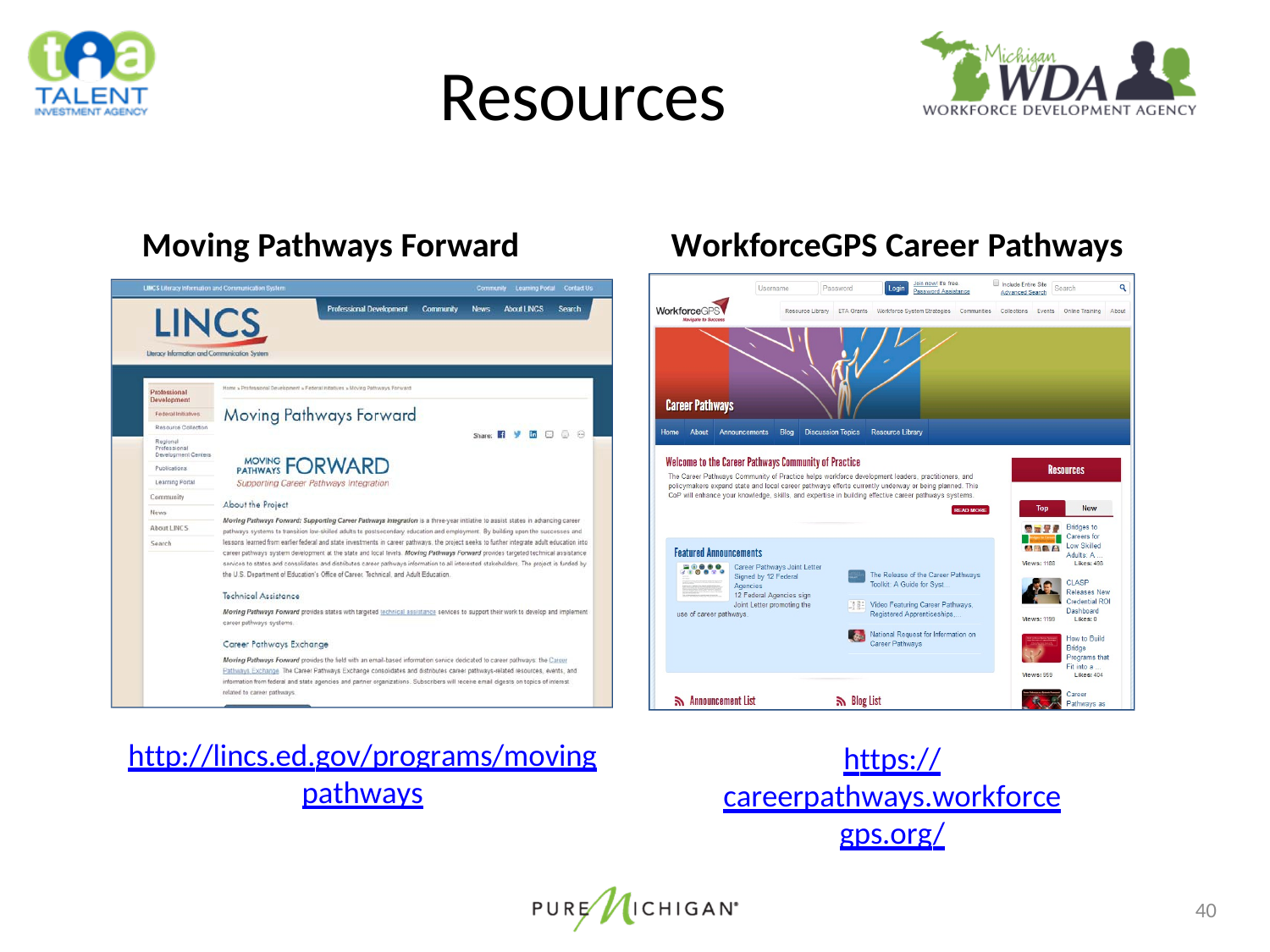

# Resources
Moving Pathways Forward
WorkforceGPS Career Pathways

http://lincs.ed.gov/programs/moving pathways
https://careerpathways.workforce gps.org/
40